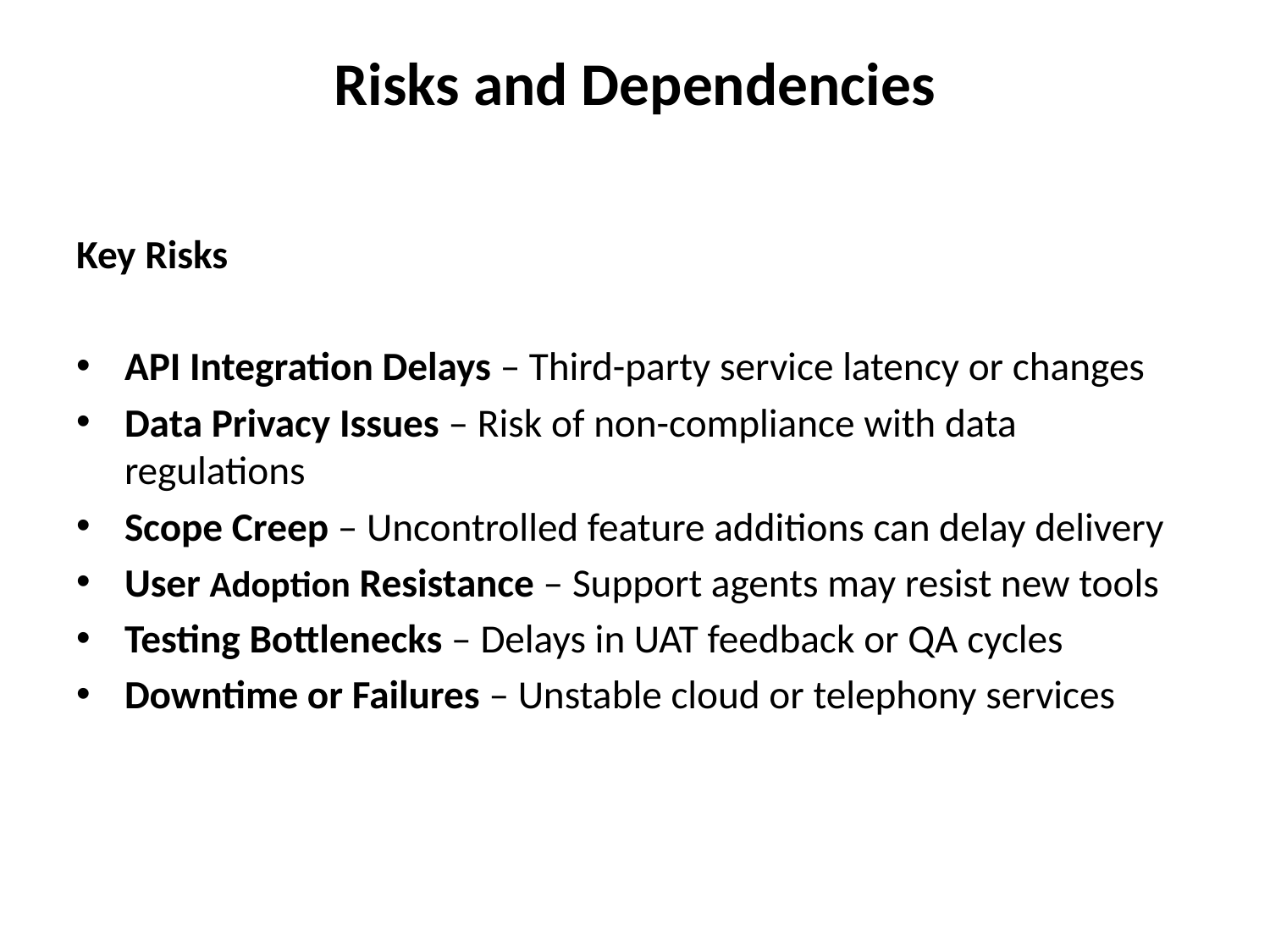

# Risks and Dependencies
Key Risks

API Integration Delays – Third-party service latency or changes
Data Privacy Issues – Risk of non-compliance with data regulations
Scope Creep – Uncontrolled feature additions can delay delivery
User Adoption Resistance – Support agents may resist new tools
Testing Bottlenecks – Delays in UAT feedback or QA cycles
Downtime or Failures – Unstable cloud or telephony services